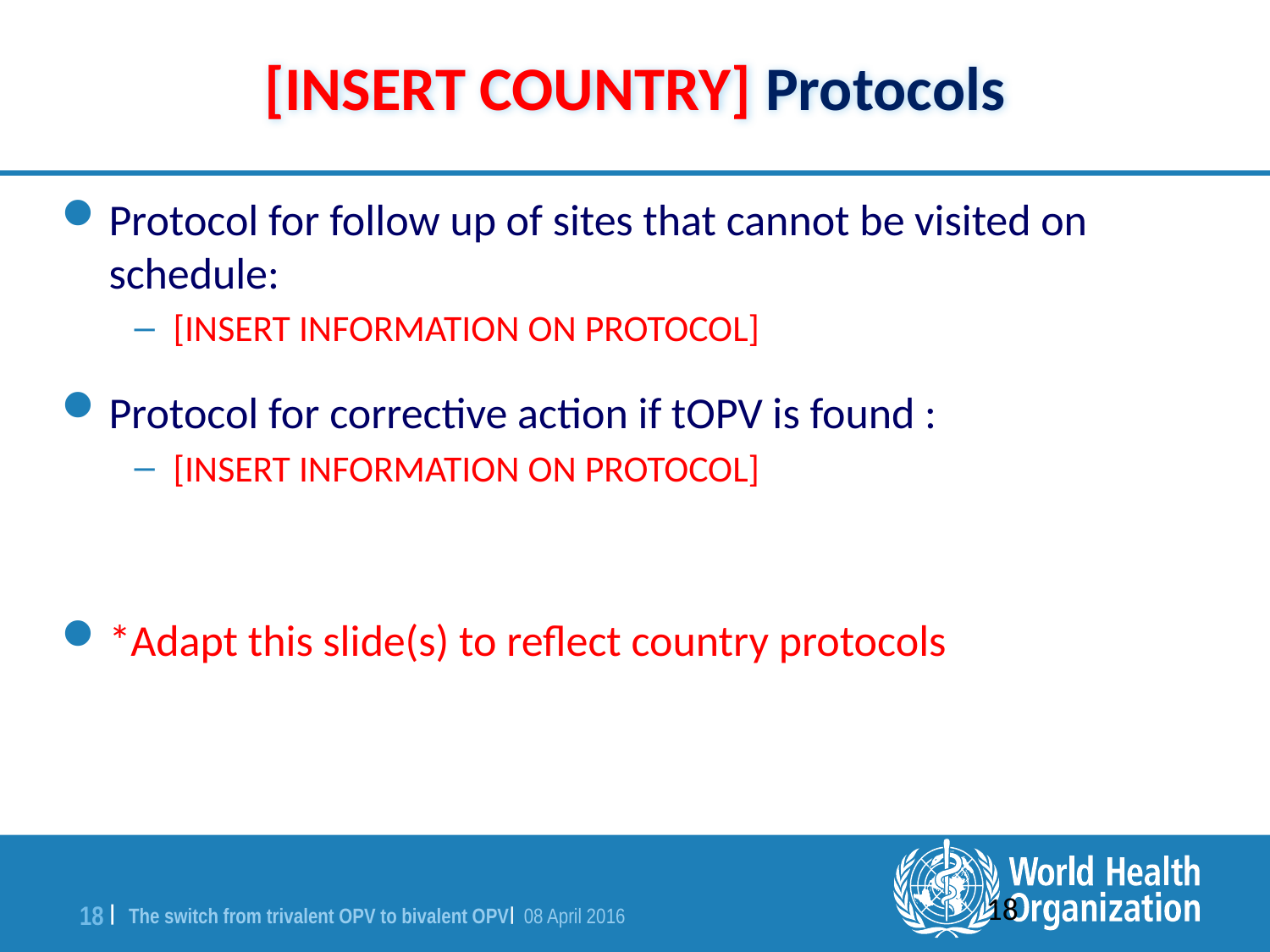

# [INSERT COUNTRY] Protocols
Protocol for follow up of sites that cannot be visited on schedule:
[INSERT INFORMATION ON PROTOCOL]
Protocol for corrective action if tOPV is found :
[INSERT INFORMATION ON PROTOCOL]

*Adapt this slide(s) to reflect country protocols
18